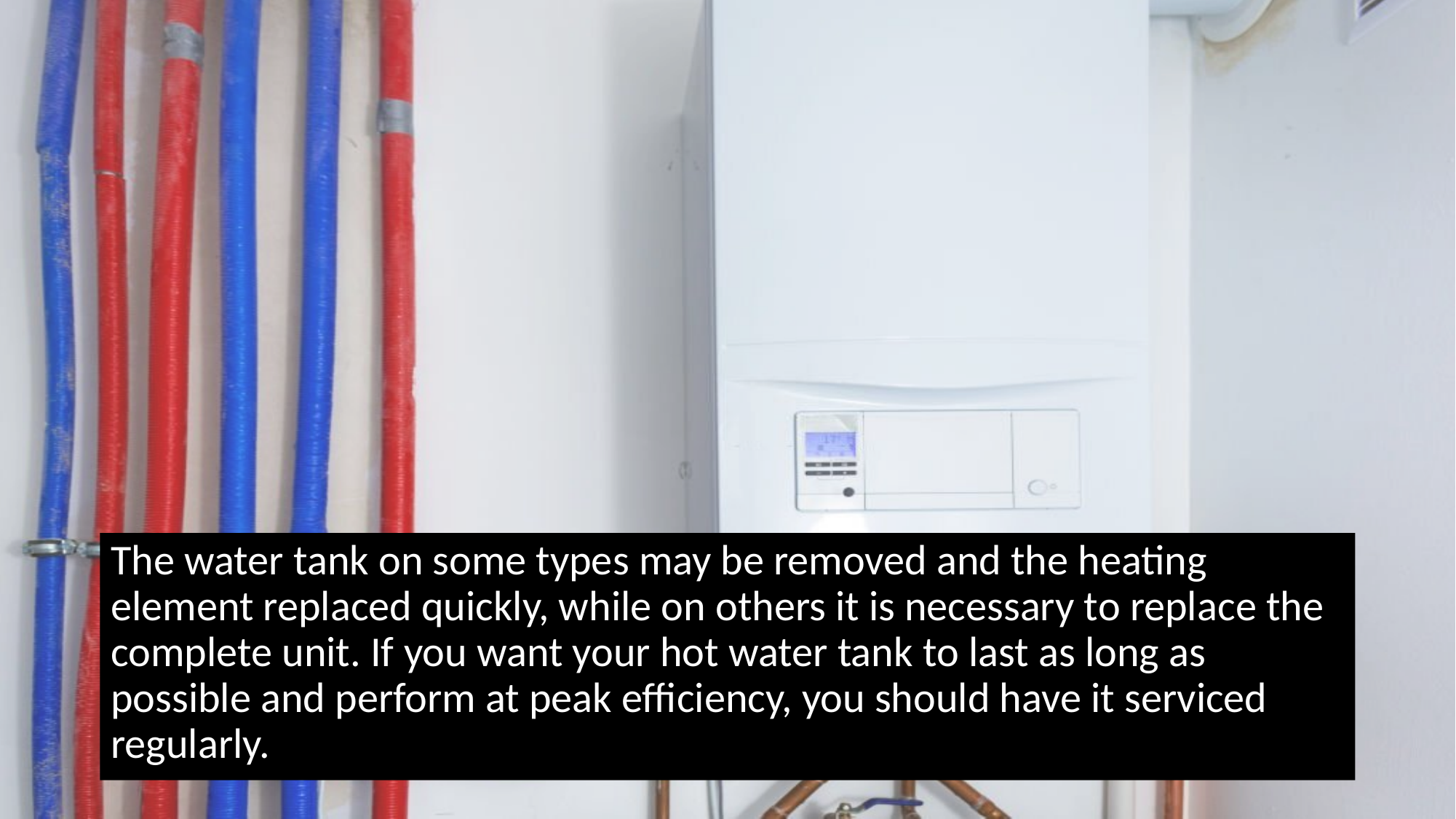

The water tank on some types may be removed and the heating element replaced quickly, while on others it is necessary to replace the complete unit. If you want your hot water tank to last as long as possible and perform at peak efficiency, you should have it serviced regularly.